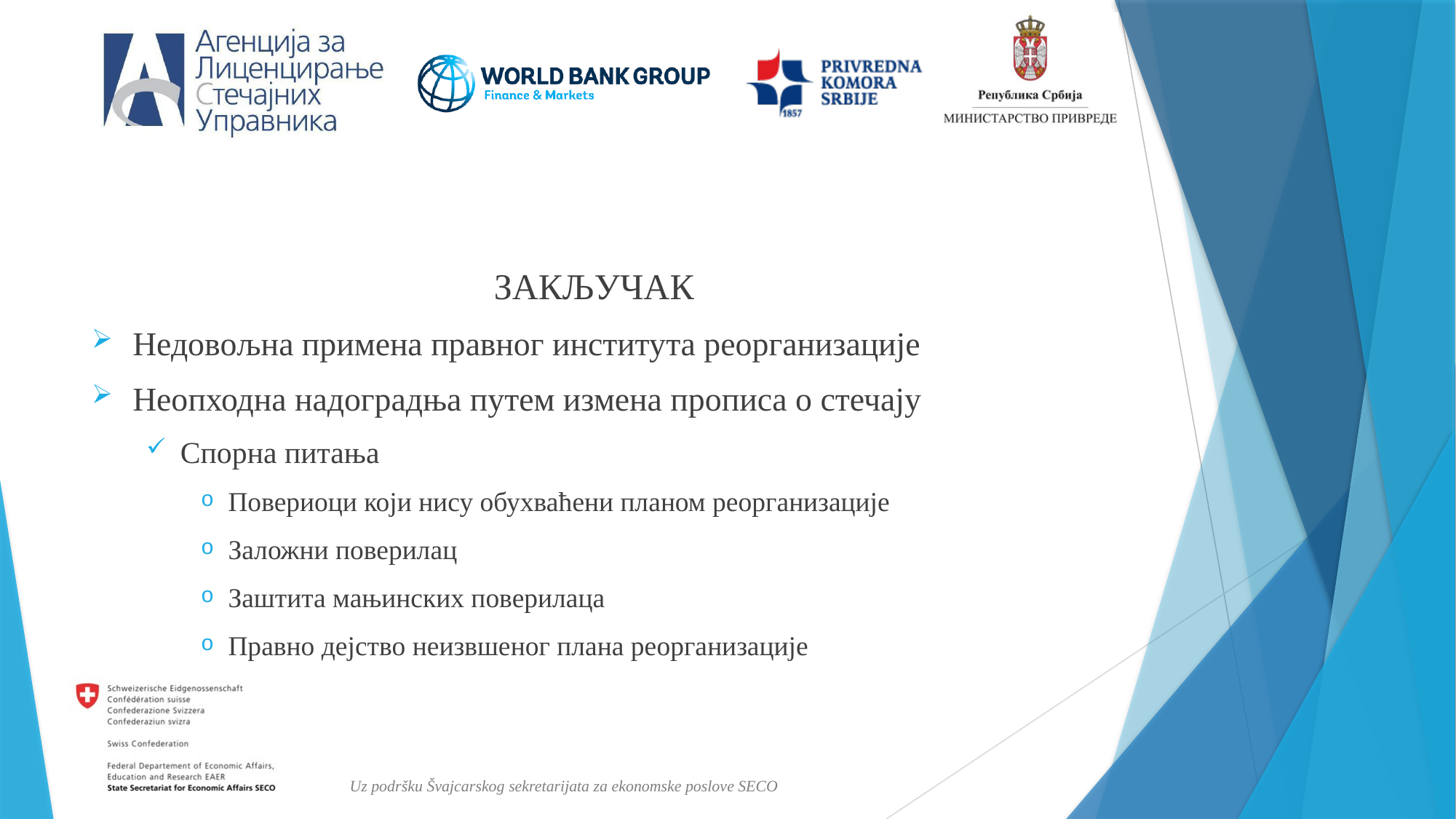

ЗАКЉУЧАК
Недовољна примена правног института реорганизације
Неопходна надоградња путем измена прописа о стечају
Спорна питања
Повериоци који нису обухваћени планом реорганизације
Заложни поверилац
Заштита мањинских поверилаца
Правно дејство неизвшеног плана реорганизације